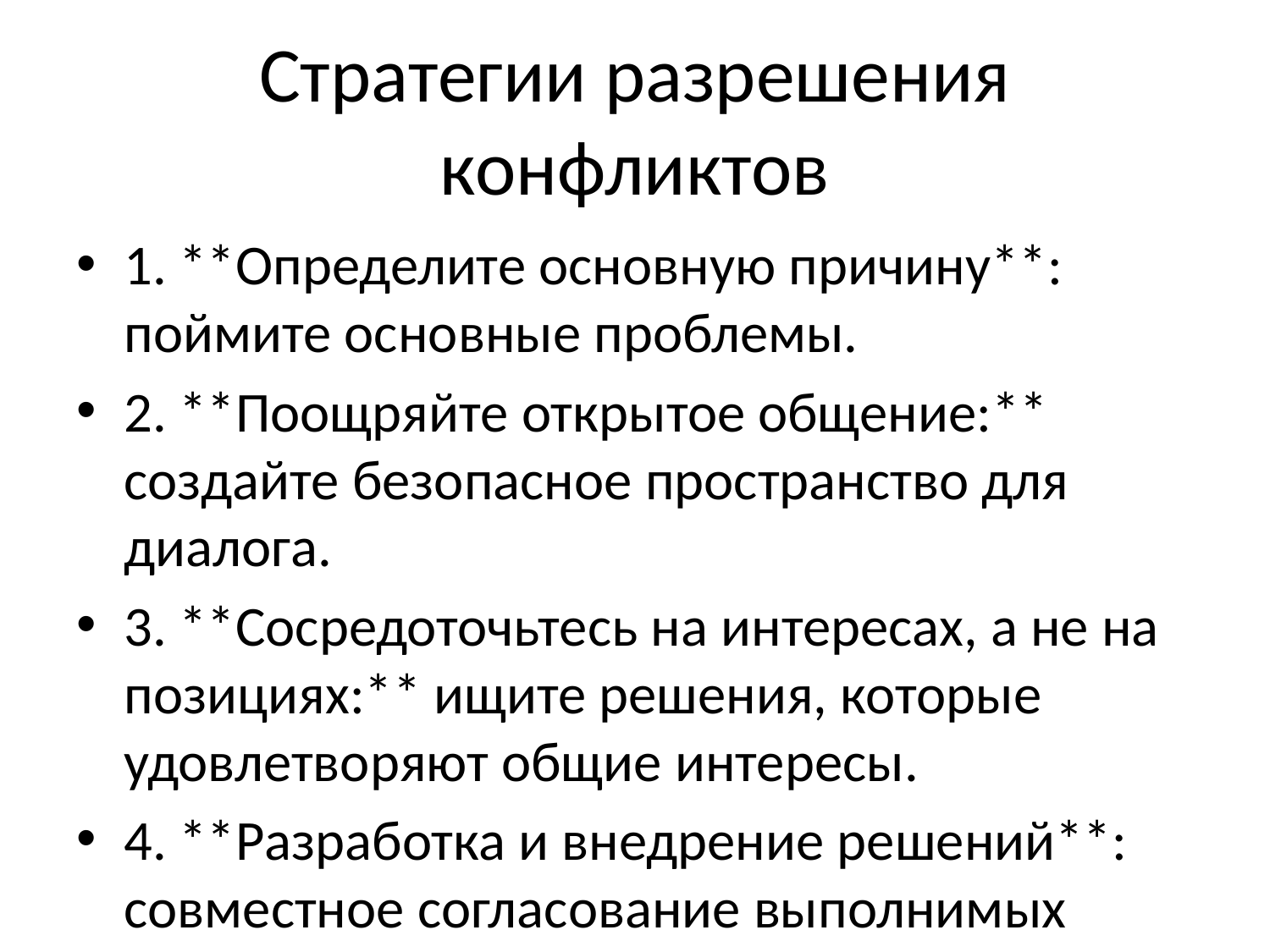

# Стратегии разрешения конфликтов
1. **Определите основную причину**: поймите основные проблемы.
2. **Поощряйте открытое общение:** создайте безопасное пространство для диалога.
3. **Сосредоточьтесь на интересах, а не на позициях:** ищите решения, которые удовлетворяют общие интересы.
4. **Разработка и внедрение решений**: совместное согласование выполнимых шагов.